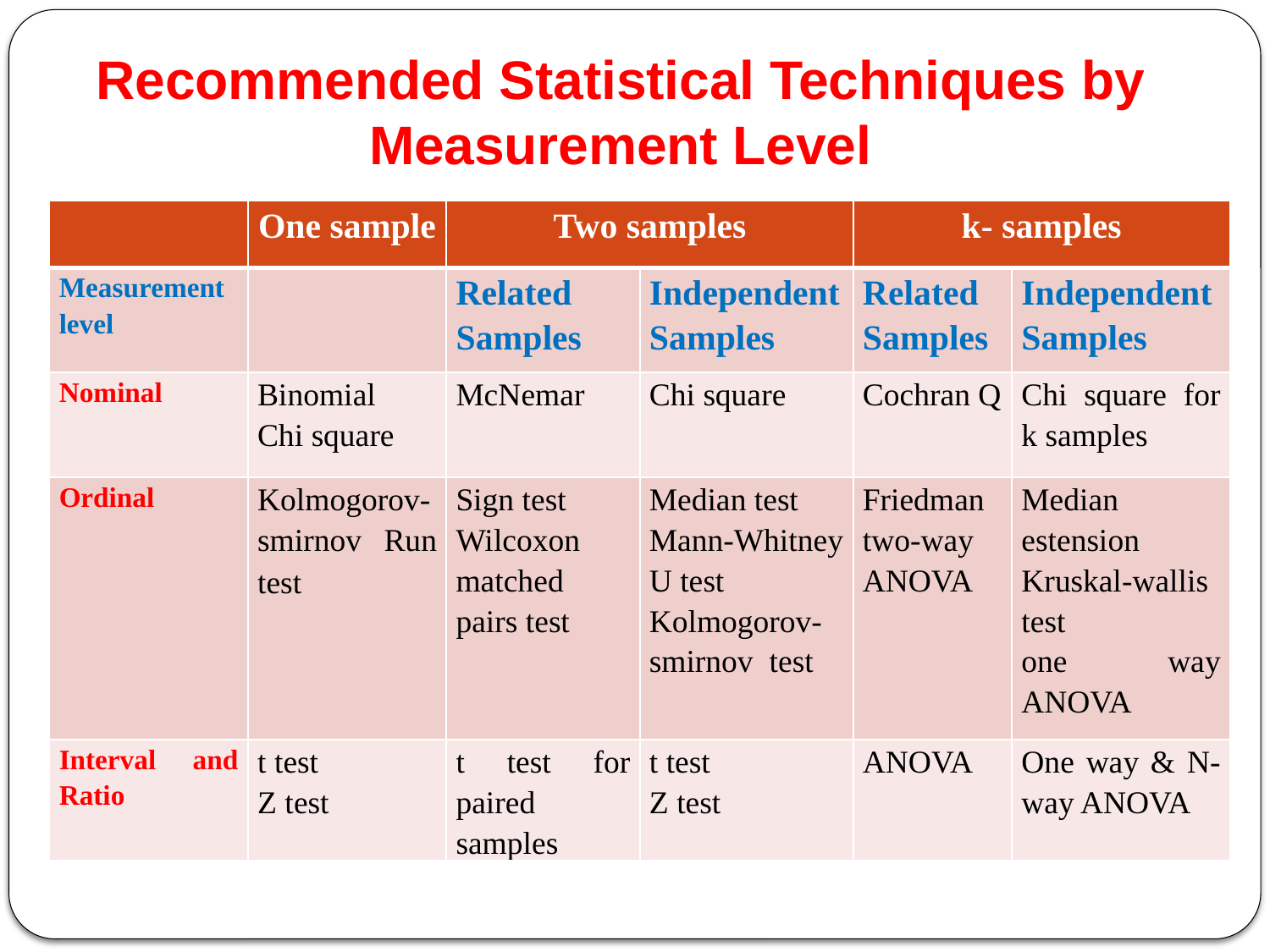

# Recommended Statistical Techniques by Measurement Level
|  | One sample | Two samples |  | k- samples |  |
| --- | --- | --- | --- | --- | --- |
| Measurement level |  | Related Samples | Independent Samples | Related Samples | Independent Samples |
| Nominal | Binomial Chi square | McNemar | Chi square | Cochran Q | Chi square for k samples |
| Ordinal | Kolmogorov-smirnov Run test | Sign test Wilcoxon matched pairs test | Median test Mann-Whitney U test Kolmogorov-smirnov test | Friedman two-way ANOVA | Median estension Kruskal-wallis test one way ANOVA |
| Interval and Ratio | t test Z test | t test for paired samples | t test Z test | ANOVA | One way & N-way ANOVA |